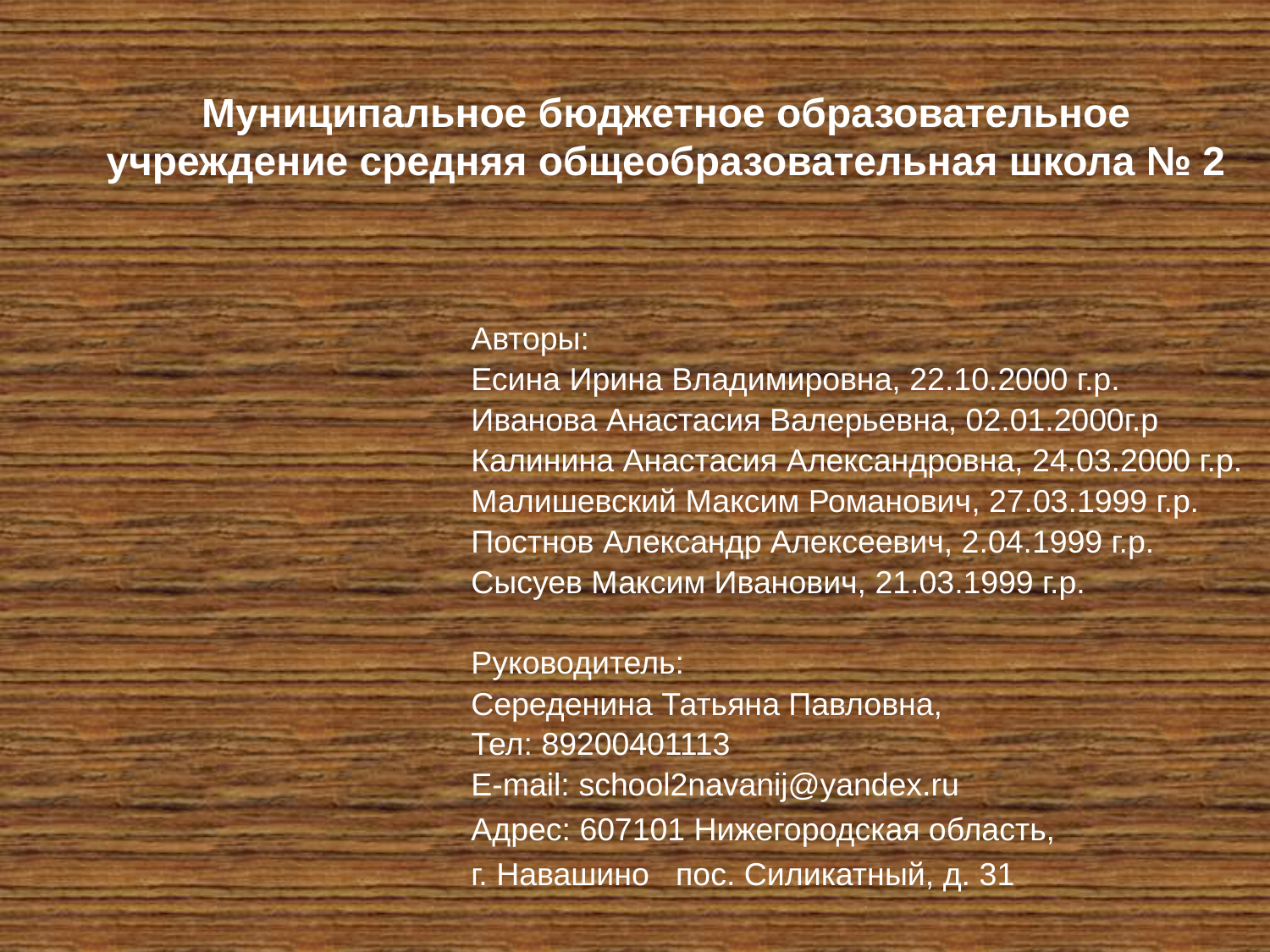

Муниципальное бюджетное образовательное учреждение средняя общеобразовательная школа № 2
Авторы:
Есина Ирина Владимировна, 22.10.2000 г.р.
Иванова Анастасия Валерьевна, 02.01.2000г.р
Калинина Анастасия Александровна, 24.03.2000 г.р.
Малишевский Максим Романович, 27.03.1999 г.р.
Постнов Александр Алексеевич, 2.04.1999 г.р.
Сысуев Максим Иванович, 21.03.1999 г.р.

Руководитель:
Середенина Татьяна Павловна,
Тел: 89200401113
E-mail: school2navanij@yandex.ru
Адрес: 607101 Нижегородская область,
г. Навашино   пос. Силикатный, д. 31